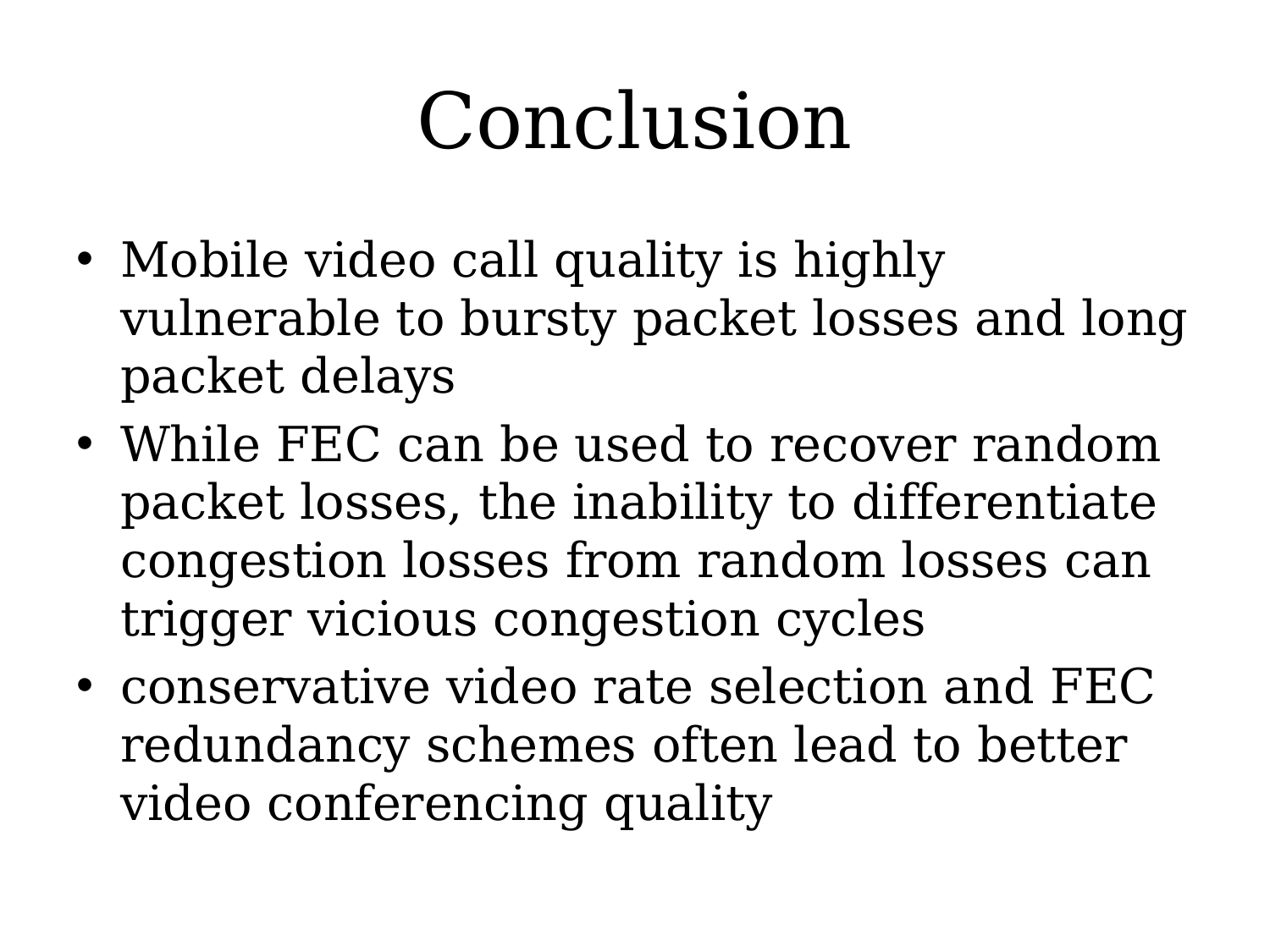

# Conclusion
Mobile video call quality is highly vulnerable to bursty packet losses and long packet delays
While FEC can be used to recover random packet losses, the inability to differentiate congestion losses from random losses can trigger vicious congestion cycles
conservative video rate selection and FEC redundancy schemes often lead to better video conferencing quality